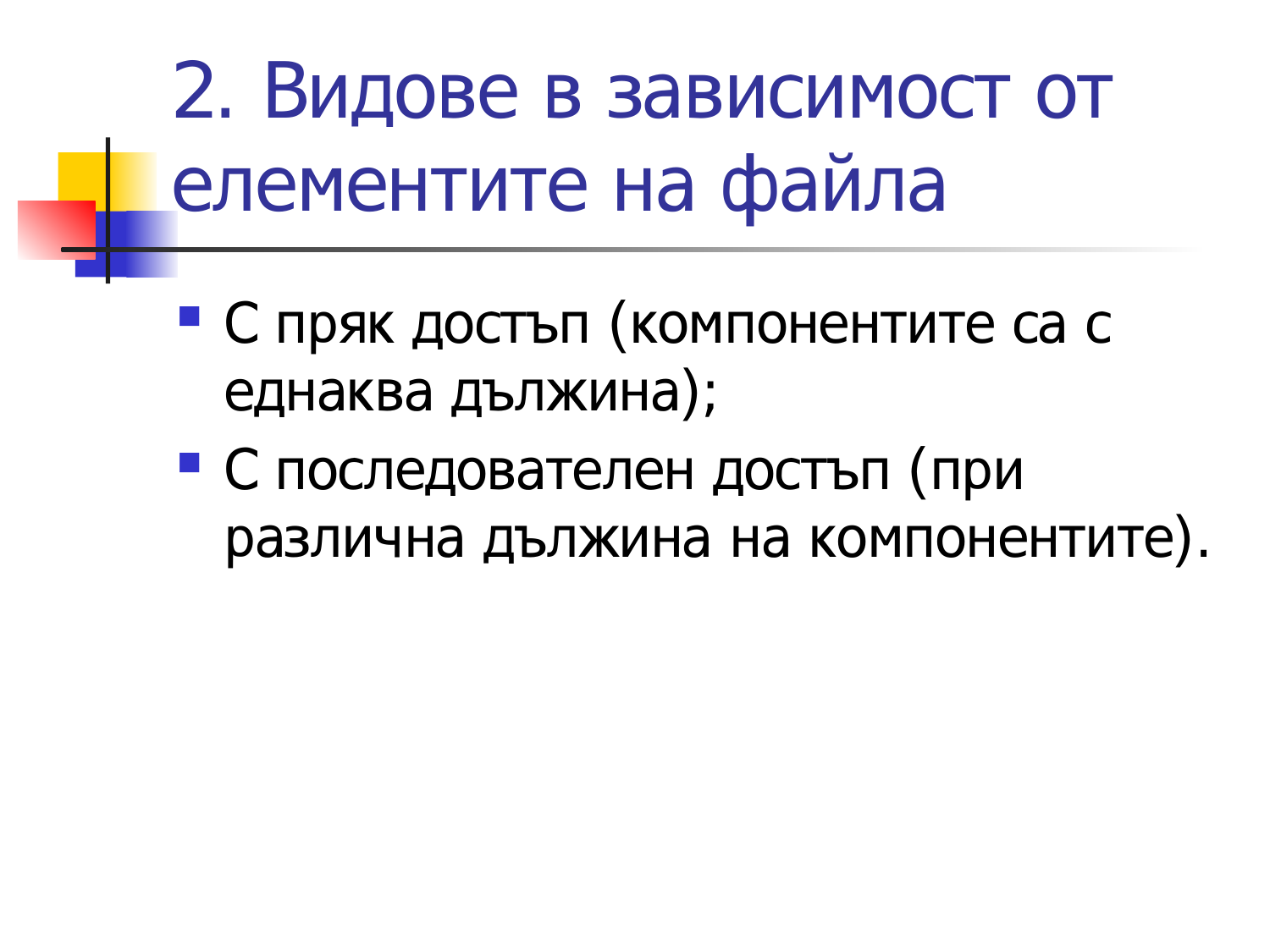

# 2. Видове в зависимост от елементите на файла
С пряк достъп (компонентите са с еднаква дължина);
С последователен достъп (при различна дължина на компонентите).